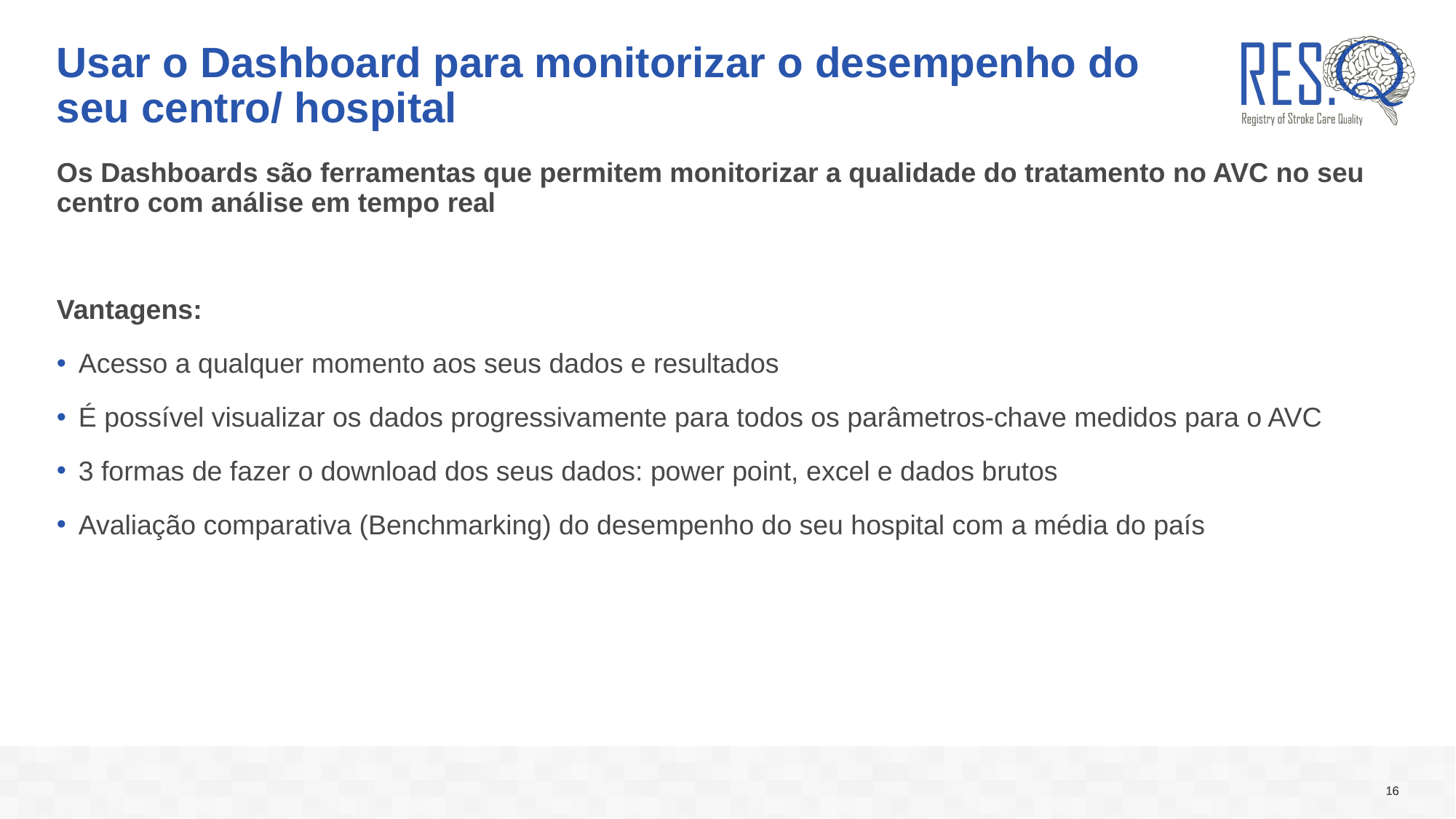

# Usar o Dashboard para monitorizar o desempenho do seu centro/ hospital
Os Dashboards são ferramentas que permitem monitorizar a qualidade do tratamento no AVC no seu centro com análise em tempo real

Vantagens:
Acesso a qualquer momento aos seus dados e resultados
É possível visualizar os dados progressivamente para todos os parâmetros-chave medidos para o AVC
3 formas de fazer o download dos seus dados: power point, excel e dados brutos
Avaliação comparativa (Benchmarking) do desempenho do seu hospital com a média do país

16